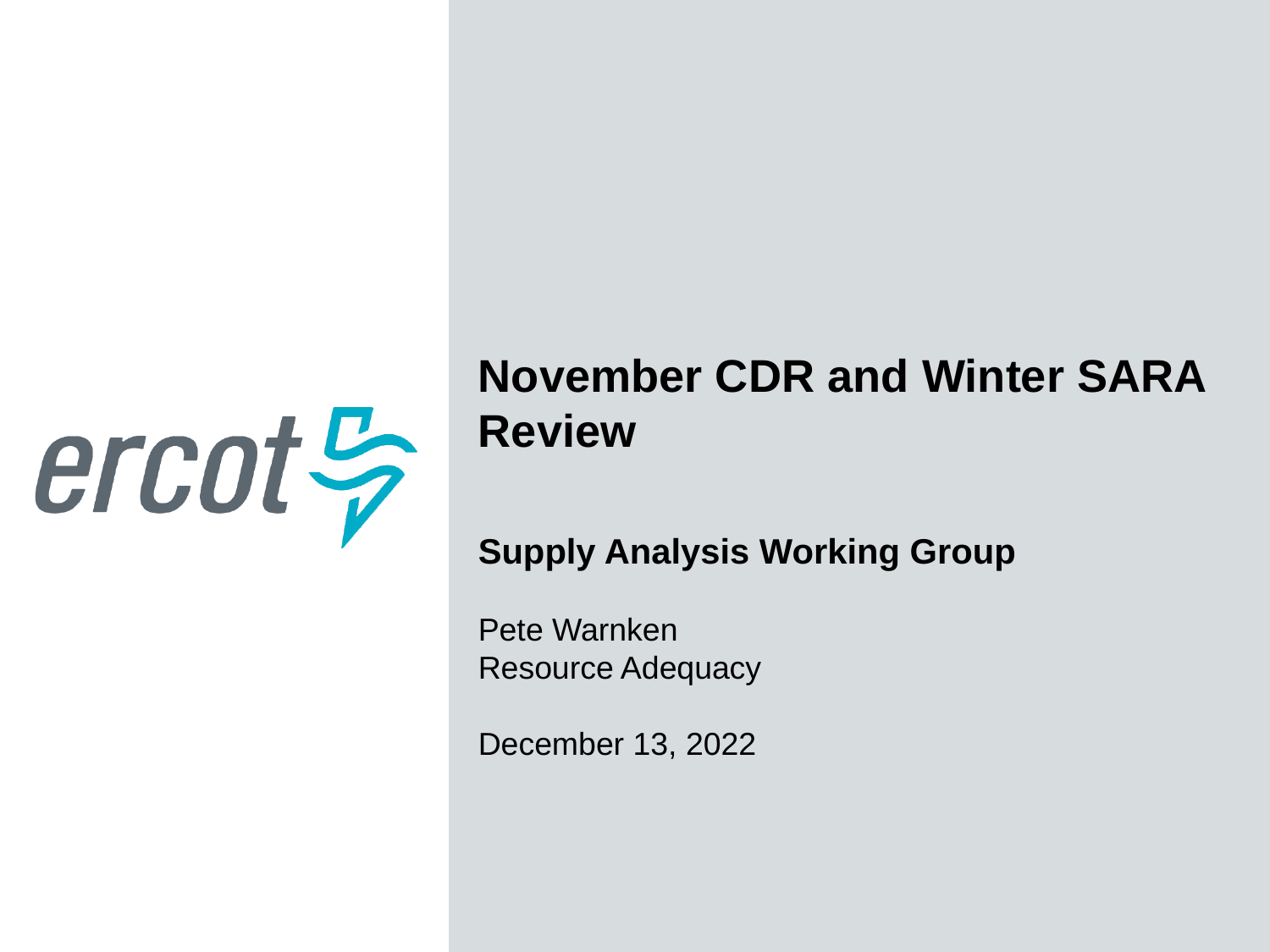

November CDR and Winter SARA Review

Supply Analysis Working Group

Pete Warnken
Resource Adequacy

December 13, 2022